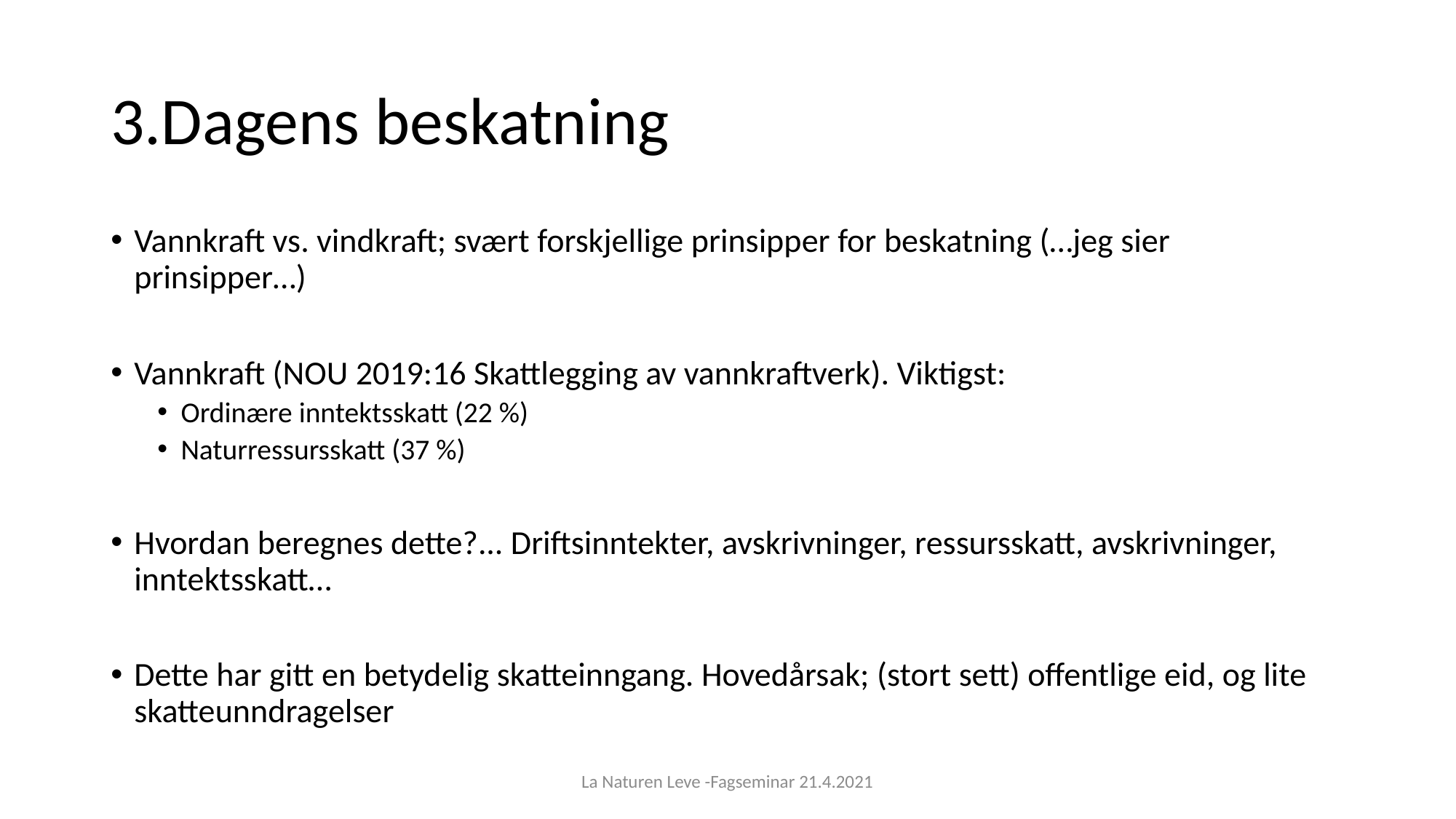

# 3.Dagens beskatning
Vannkraft vs. vindkraft; svært forskjellige prinsipper for beskatning (…jeg sier prinsipper…)

Vannkraft (NOU 2019:16 Skattlegging av vannkraftverk). Viktigst:
Ordinære inntektsskatt (22 %)
Naturressursskatt (37 %)

Hvordan beregnes dette?... Driftsinntekter, avskrivninger, ressursskatt, avskrivninger, inntektsskatt…

Dette har gitt en betydelig skatteinngang. Hovedårsak; (stort sett) offentlige eid, og lite skatteunndragelser
La Naturen Leve -Fagseminar 21.4.2021